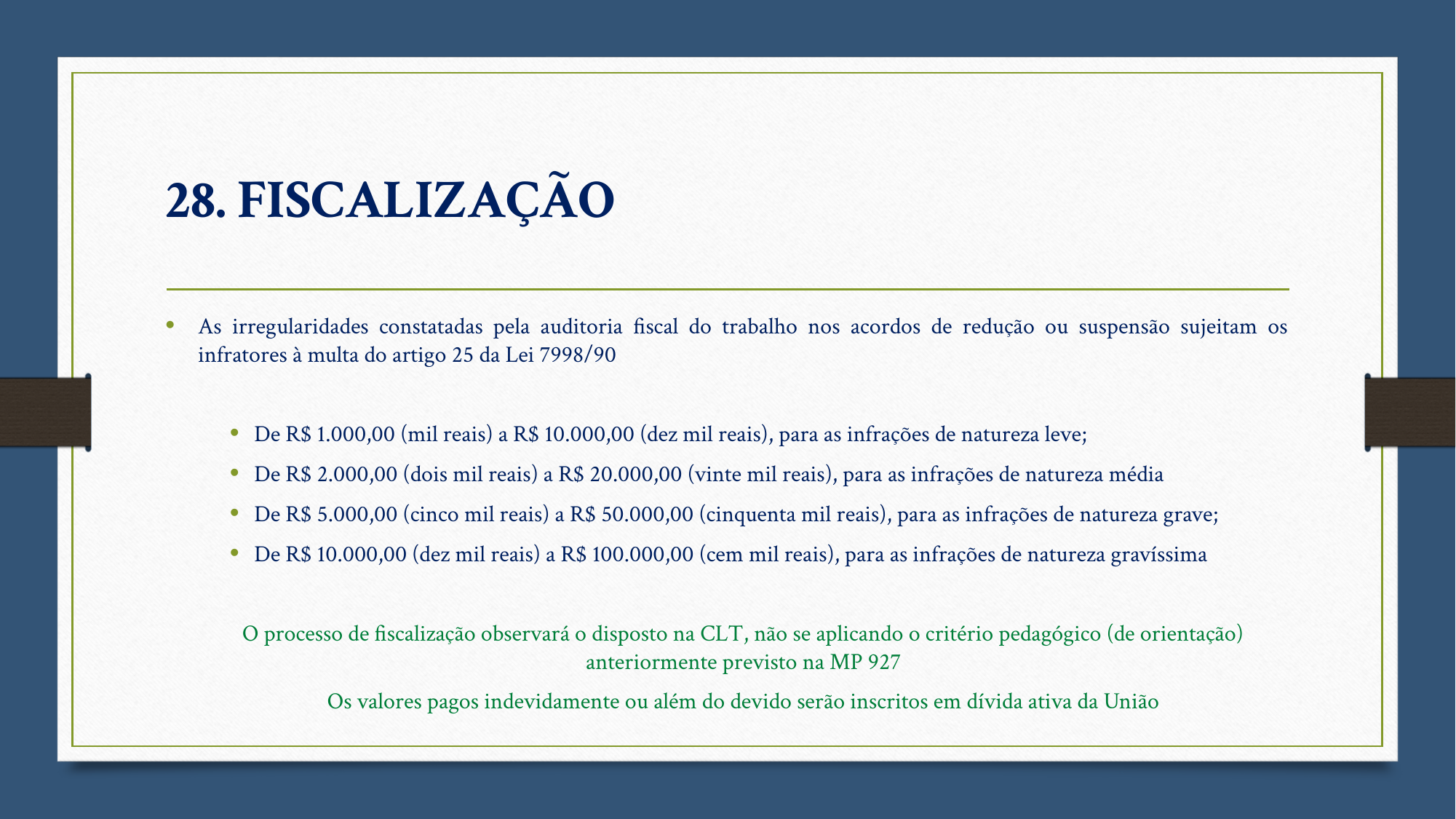

# 28. FISCALIZAÇÃO
As irregularidades constatadas pela auditoria fiscal do trabalho nos acordos de redução ou suspensão sujeitam os infratores à multa do artigo 25 da Lei 7998/90

De R$ 1.000,00 (mil reais) a R$ 10.000,00 (dez mil reais), para as infrações de natureza leve;
De R$ 2.000,00 (dois mil reais) a R$ 20.000,00 (vinte mil reais), para as infrações de natureza média
De R$ 5.000,00 (cinco mil reais) a R$ 50.000,00 (cinquenta mil reais), para as infrações de natureza grave;
De R$ 10.000,00 (dez mil reais) a R$ 100.000,00 (cem mil reais), para as infrações de natureza gravíssima

O processo de fiscalização observará o disposto na CLT, não se aplicando o critério pedagógico (de orientação) anteriormente previsto na MP 927
Os valores pagos indevidamente ou além do devido serão inscritos em dívida ativa da União